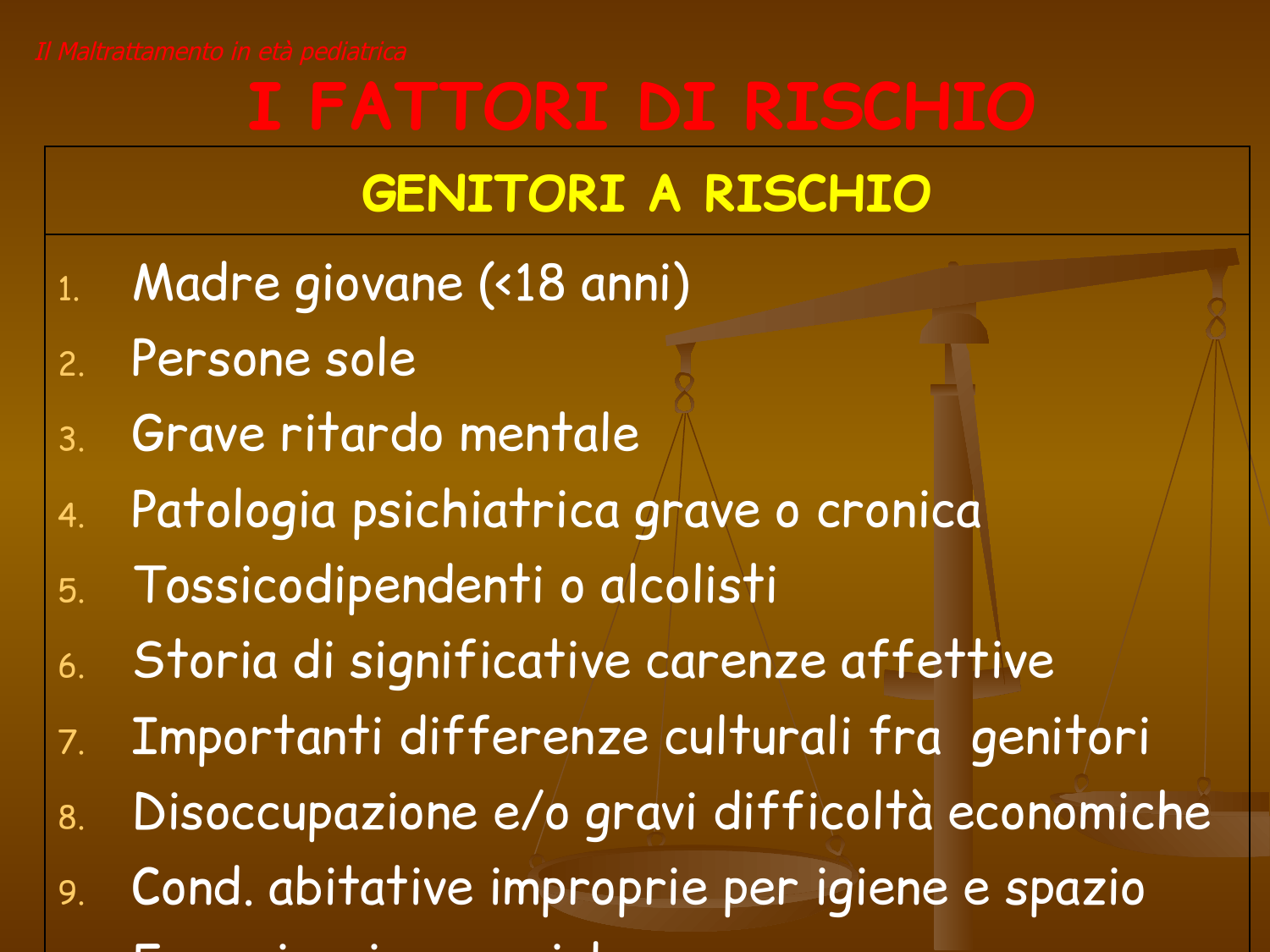

Il Maltrattamento in età pediatrica
I FATTORI DI RISCHIO
| GENITORI A RISCHIO |
| --- |
| Madre giovane (<18 anni) Persone sole Grave ritardo mentale Patologia psichiatrica grave o cronica Tossicodipendenti o alcolisti Storia di significative carenze affettive Importanti differenze culturali fra genitori Disoccupazione e/o gravi difficoltà economiche Cond. abitative improprie per igiene e spazio Emarginazione sociale |